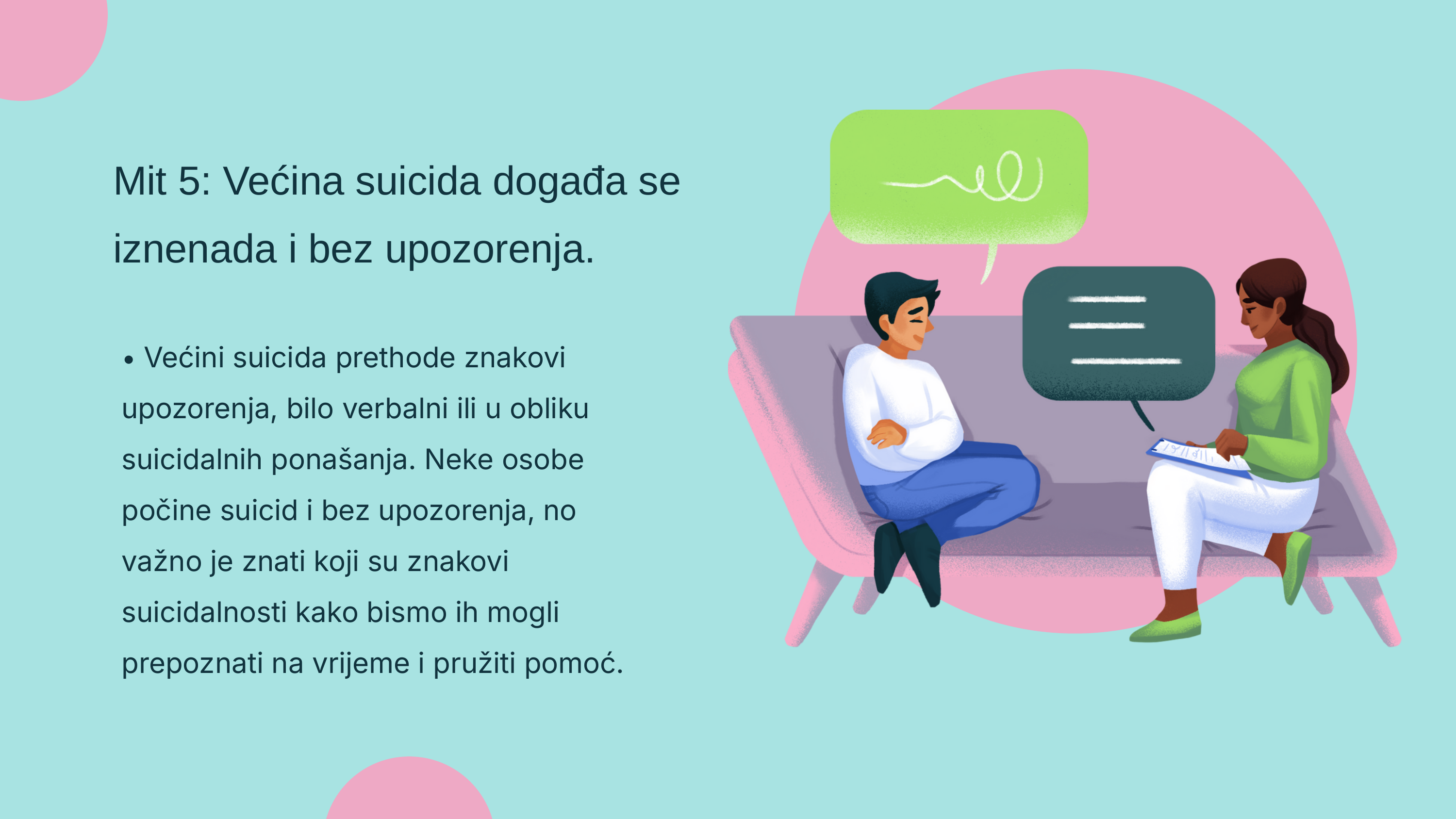

Mit 5: Većina suicida događa se iznenada i bez upozorenja.
• Većini suicida prethode znakovi upozorenja, bilo verbalni ili u obliku suicidalnih ponašanja. Neke osobe počine suicid i bez upozorenja, no važno je znati koji su znakovi suicidalnosti kako bismo ih mogli prepoznati na vrijeme i pružiti pomoć.